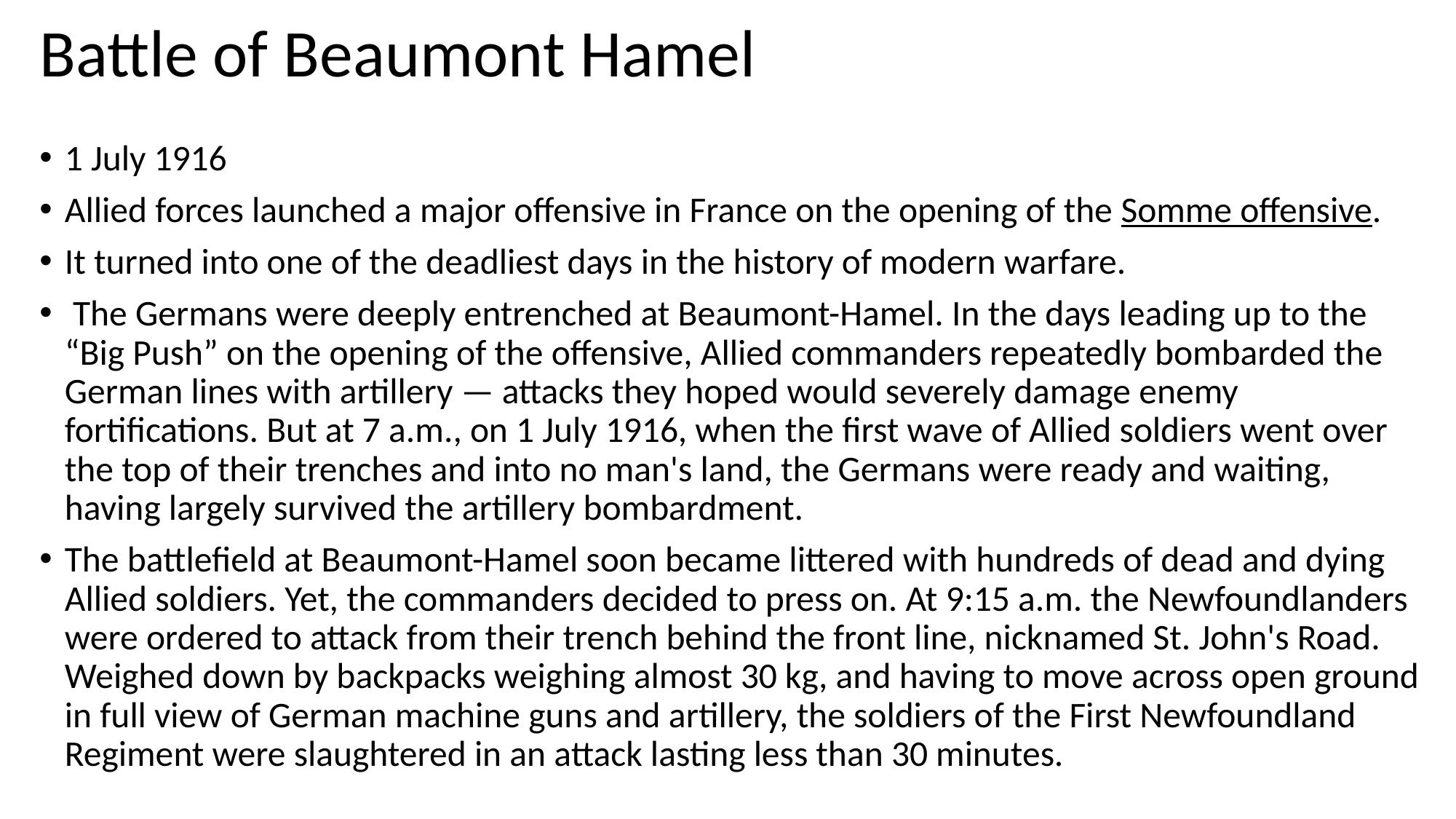

# Battle of Beaumont Hamel
1 July 1916
Allied forces launched a major offensive in France on the opening of the Somme offensive.
It turned into one of the deadliest days in the history of modern warfare.
 The Germans were deeply entrenched at Beaumont-Hamel. In the days leading up to the “Big Push” on the opening of the offensive, Allied commanders repeatedly bombarded the German lines with artillery — attacks they hoped would severely damage enemy fortifications. But at 7 a.m., on 1 July 1916, when the first wave of Allied soldiers went over the top of their trenches and into no man's land, the Germans were ready and waiting, having largely survived the artillery bombardment.
The battlefield at Beaumont-Hamel soon became littered with hundreds of dead and dying Allied soldiers. Yet, the commanders decided to press on. At 9:15 a.m. the Newfoundlanders were ordered to attack from their trench behind the front line, nicknamed St. John's Road. Weighed down by backpacks weighing almost 30 kg, and having to move across open ground in full view of German machine guns and artillery, the soldiers of the First Newfoundland Regiment were slaughtered in an attack lasting less than 30 minutes.